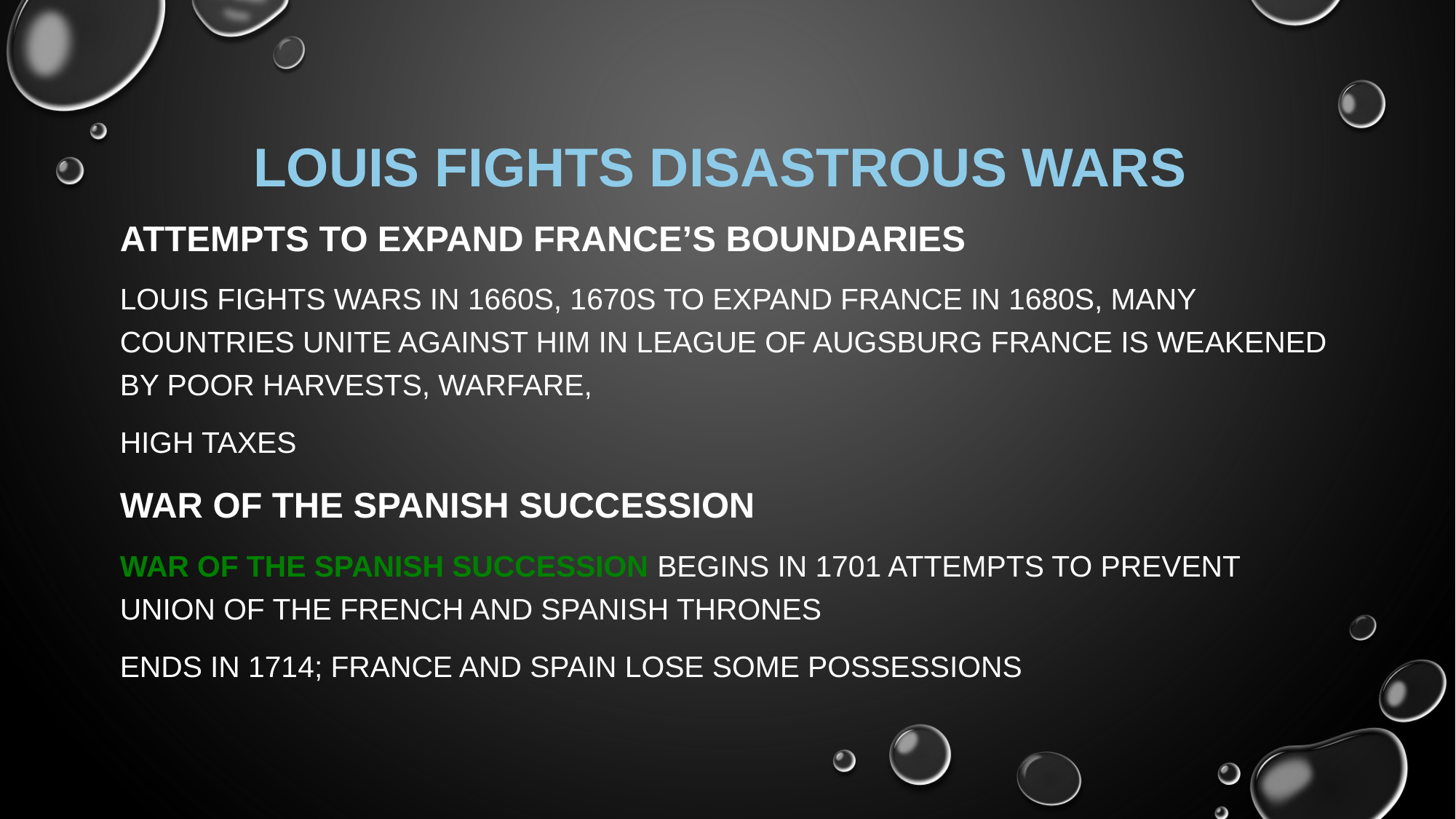

# Louis Fights Disastrous Wars
Attempts to Expand France’s Boundaries
Louis fights wars in 1660s, 1670s to expand France In 1680s, many countries unite against him in League of Augsburg France is weakened by poor harvests, warfare,
high taxes
War of the Spanish Succession
War of the Spanish Succession begins in 1701 Attempts to prevent union of the French and Spanish thrones
Ends in 1714; France and Spain lose some possessions